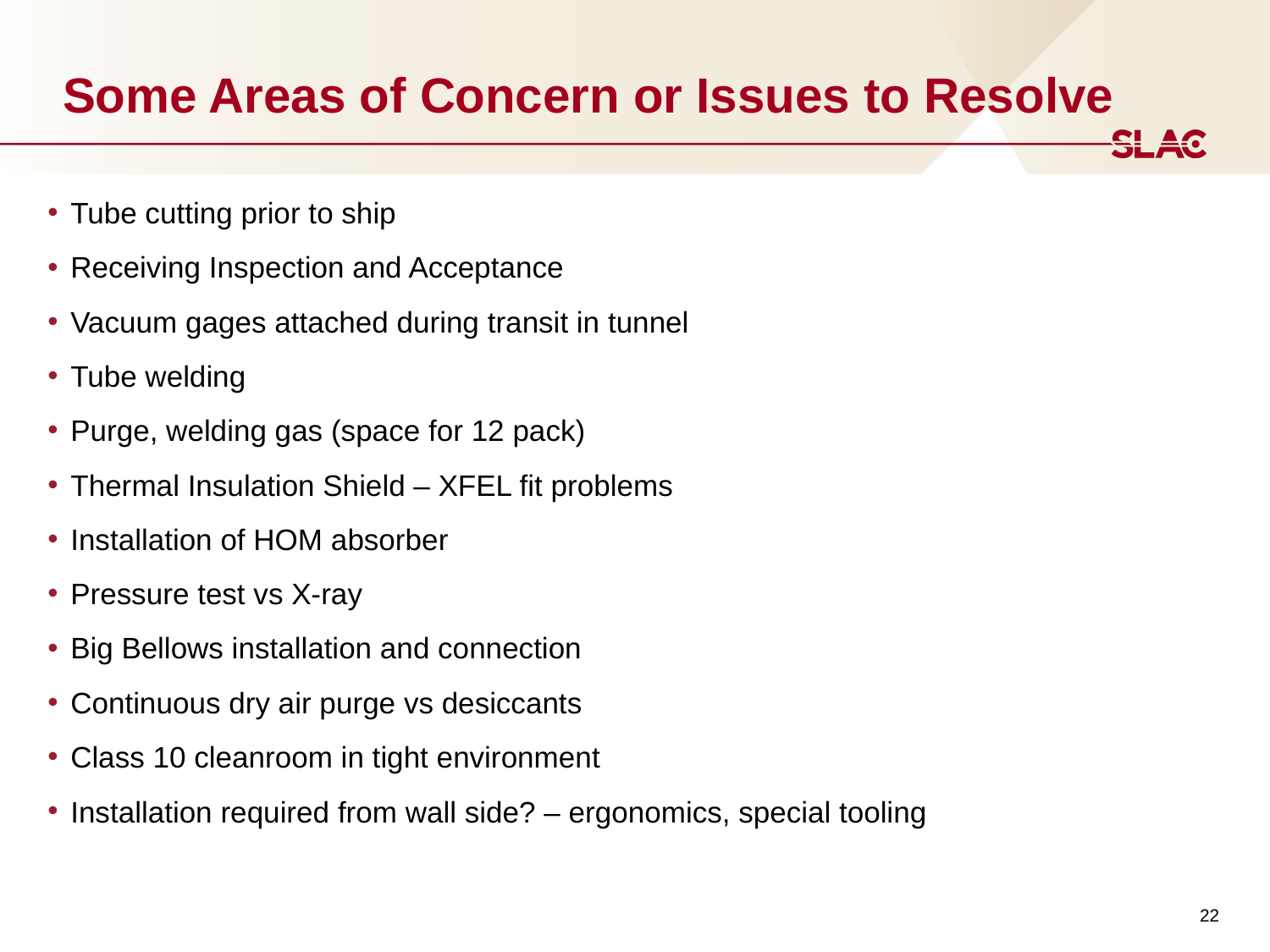

# Some Areas of Concern or Issues to Resolve
Tube cutting prior to ship
Receiving Inspection and Acceptance
Vacuum gages attached during transit in tunnel
Tube welding
Purge, welding gas (space for 12 pack)
Thermal Insulation Shield – XFEL fit problems
Installation of HOM absorber
Pressure test vs X-ray
Big Bellows installation and connection
Continuous dry air purge vs desiccants
Class 10 cleanroom in tight environment
Installation required from wall side? – ergonomics, special tooling

22